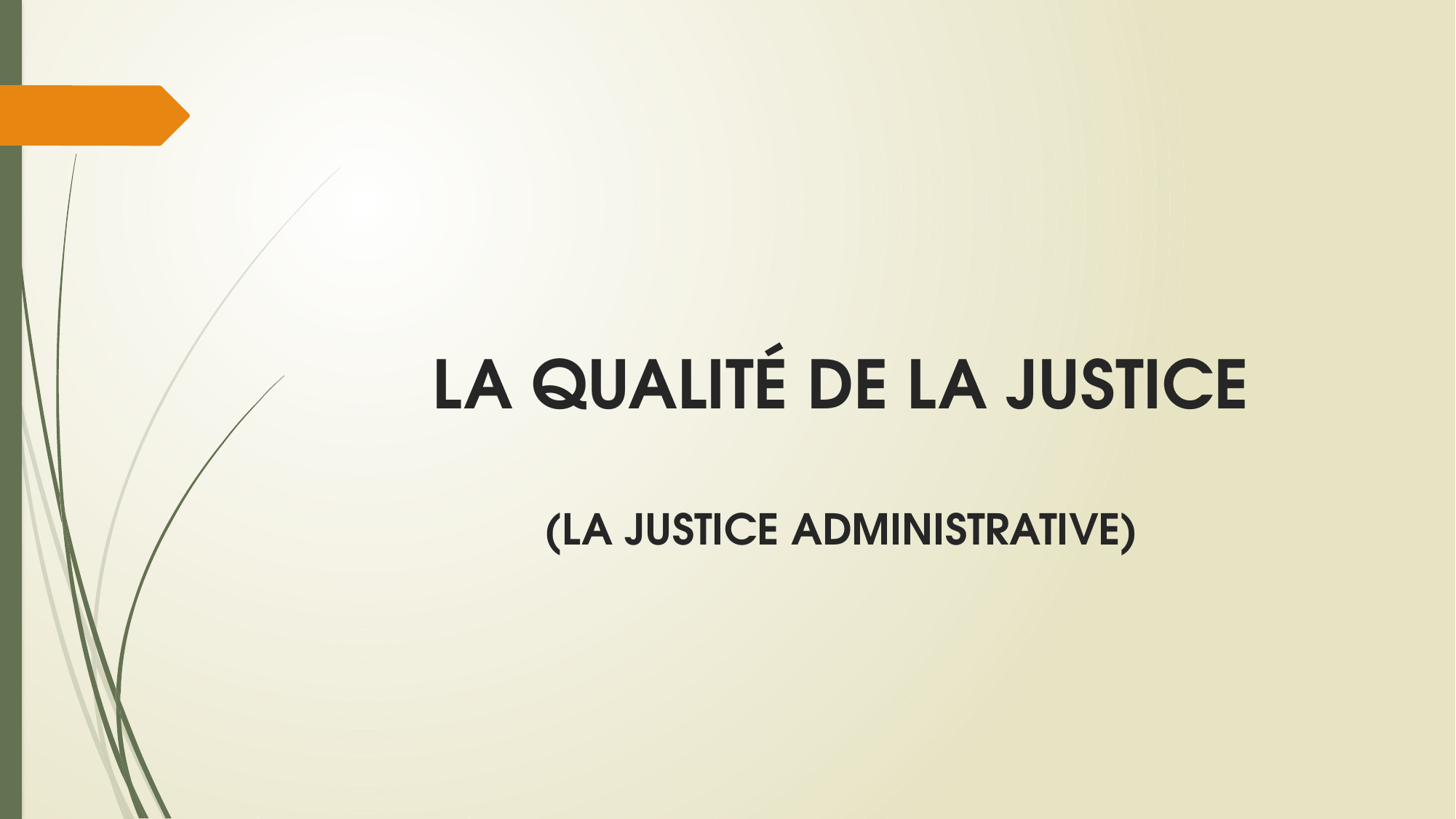

# La qualité de la justice (la justice administrative)